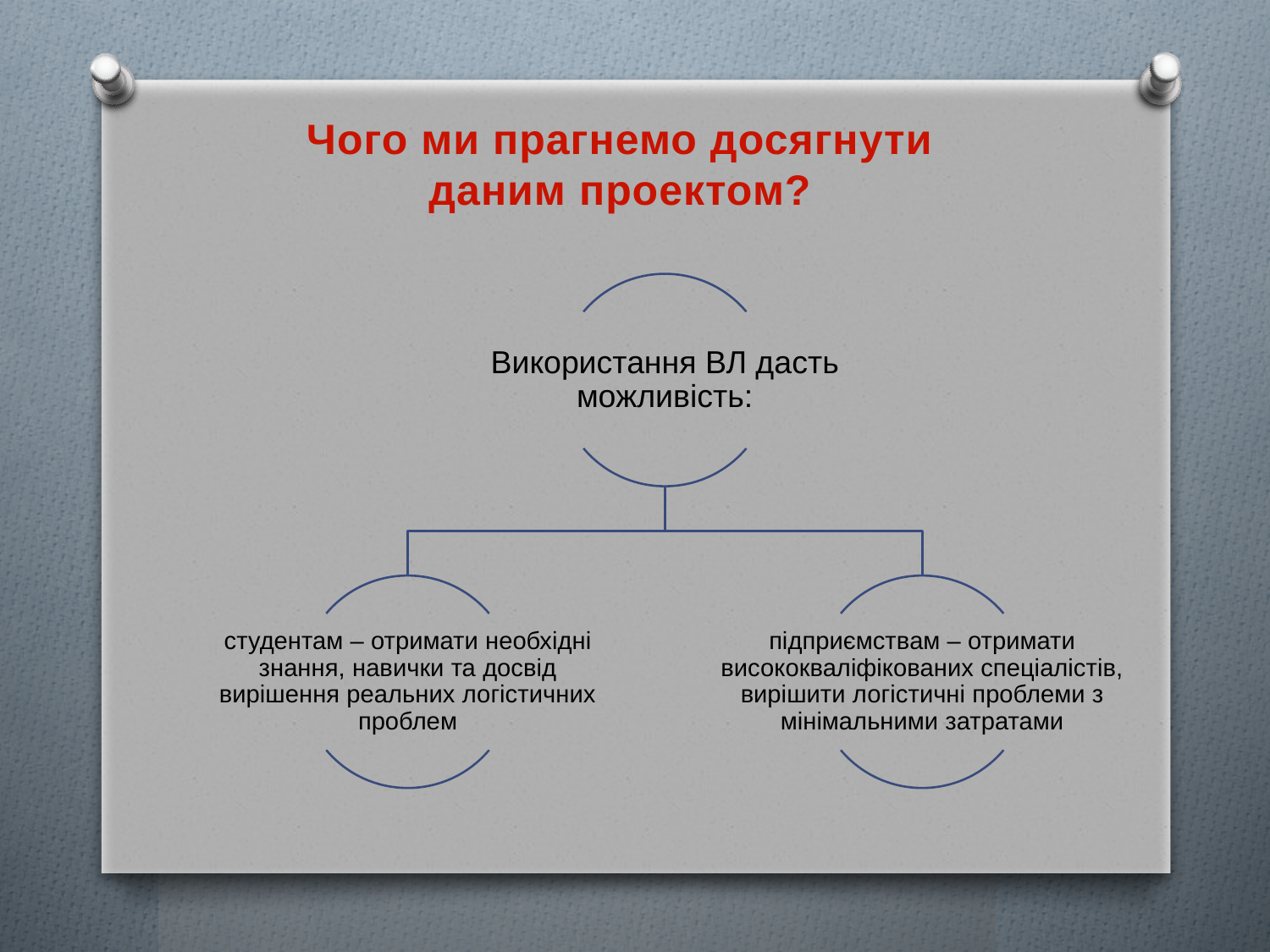

Чого ми прагнемо досягнути даним проектом?
Використання ВЛ дасть можливість:
студентам – отримати необхідні знання, навички та досвід вирішення реальних логістичних проблем
підприємствам – отримати висококваліфікованих спеціалістів, вирішити логістичні проблеми з мінімальними затратами